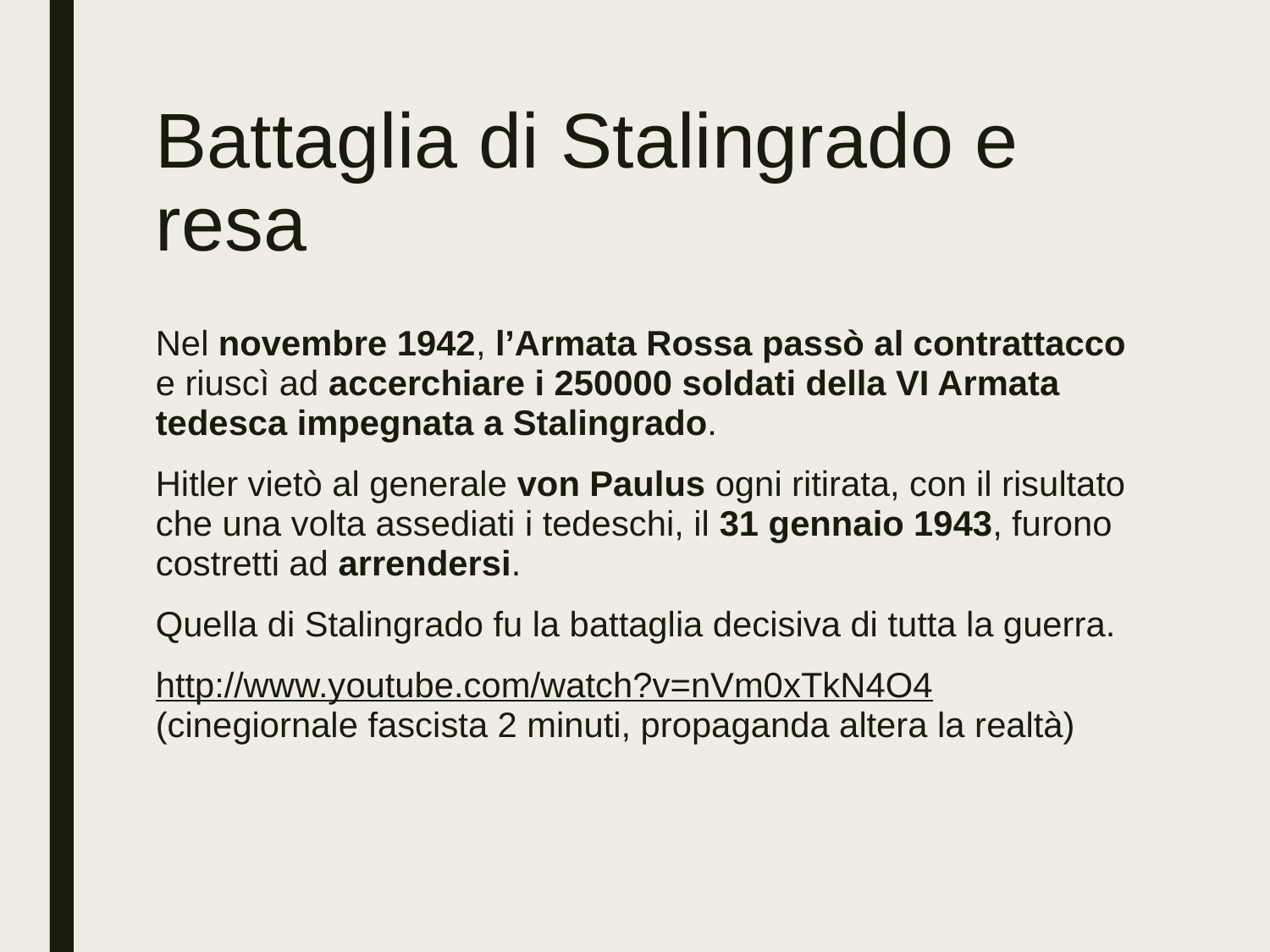

# Battaglia di Stalingrado e resa
Nel novembre 1942, l’Armata Rossa passò al contrattacco e riuscì ad accerchiare i 250000 soldati della VI Armata tedesca impegnata a Stalingrado.
Hitler vietò al generale von Paulus ogni ritirata, con il risultato che una volta assediati i tedeschi, il 31 gennaio 1943, furono costretti ad arrendersi.
Quella di Stalingrado fu la battaglia decisiva di tutta la guerra.
http://www.youtube.com/watch?v=nVm0xTkN4O4 (cinegiornale fascista 2 minuti, propaganda altera la realtà)